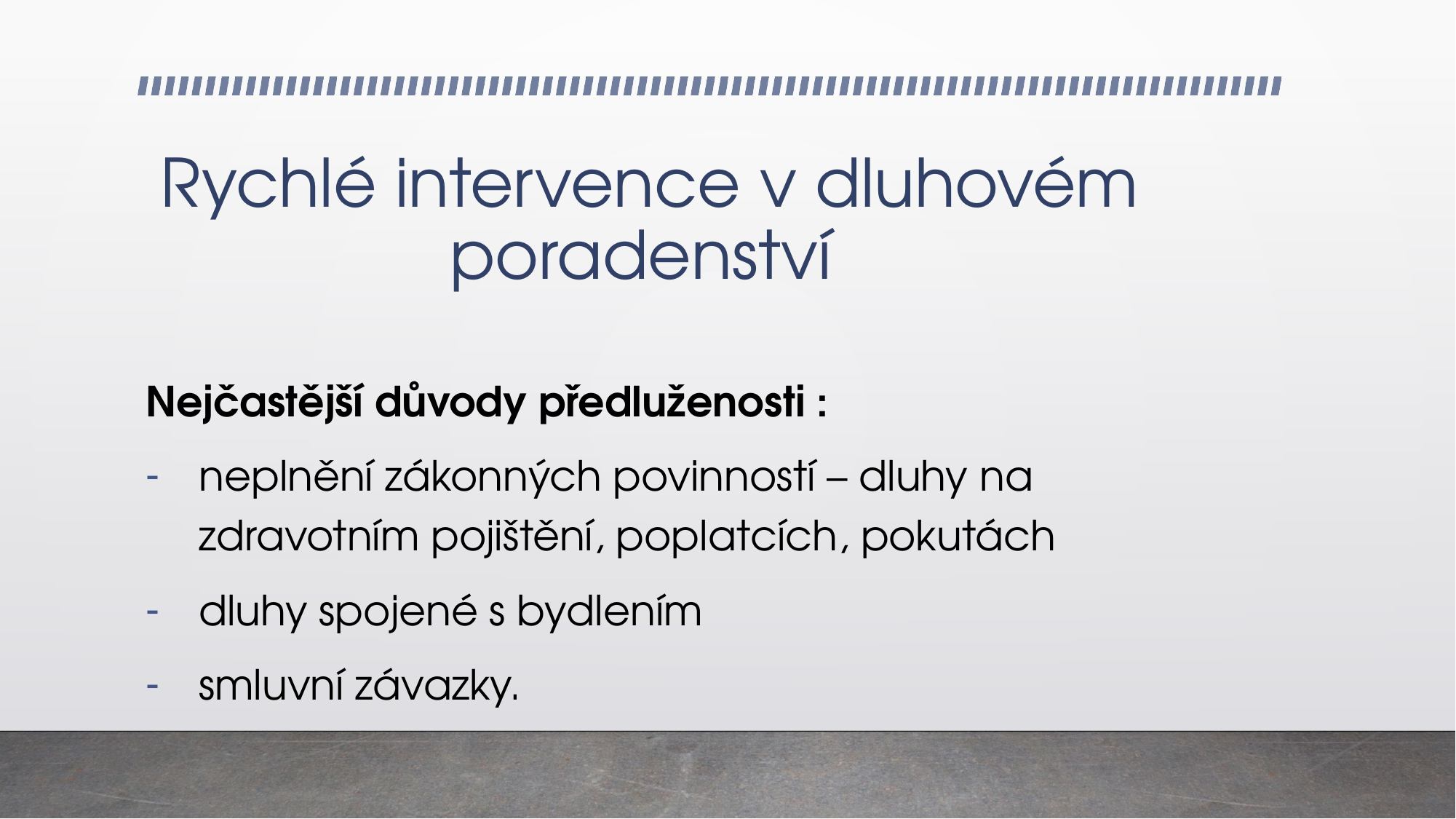

# Rychlé intervence v dluhovém poradenství
Nejčastější důvody předluženosti :
neplnění zákonných povinností – dluhy na zdravotním pojištění, poplatcích, pokutách
dluhy spojené s bydlením
smluvní závazky.